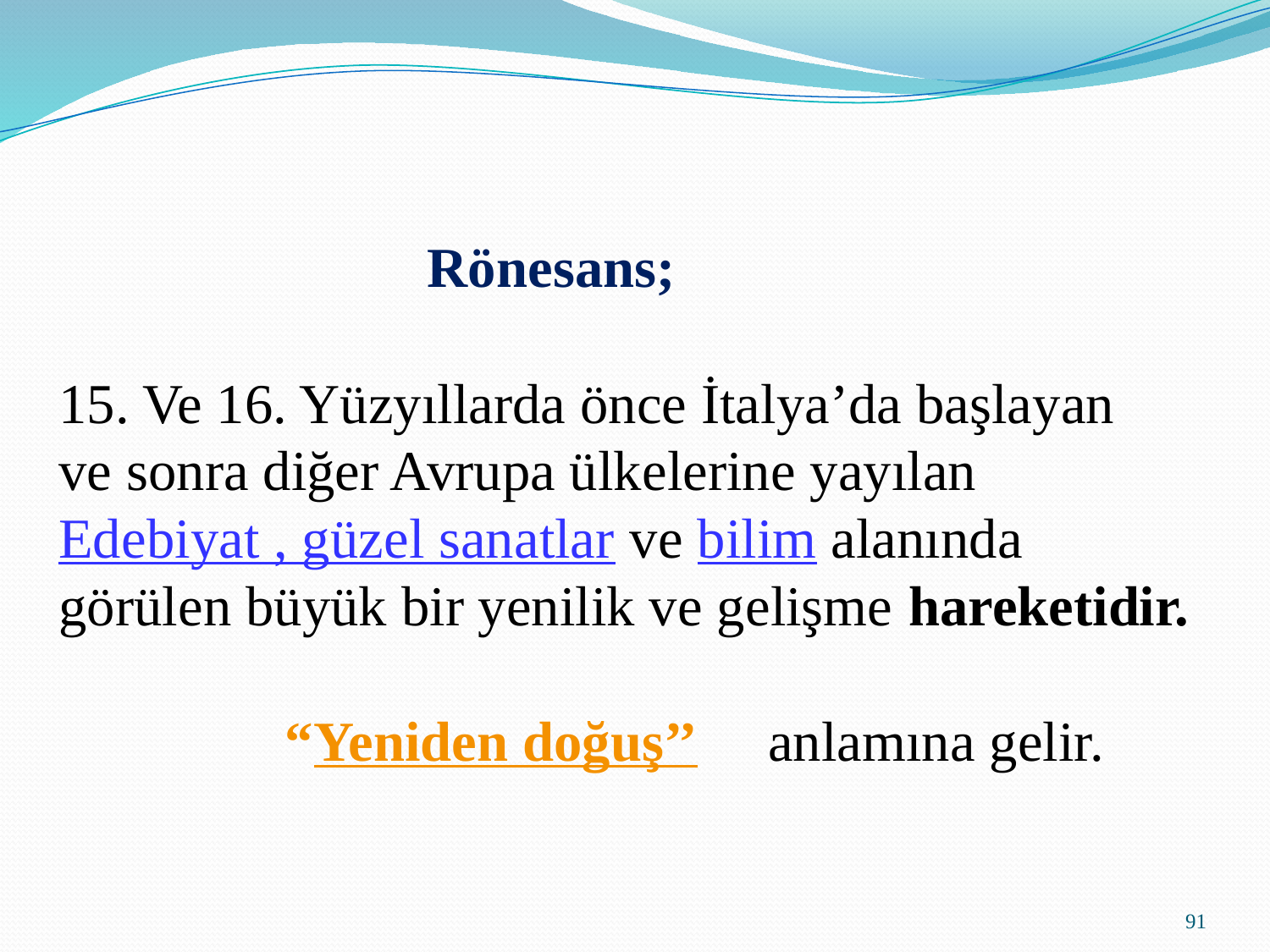

Rönesans;

15. Ve 16. Yüzyıllarda önce İtalya’da başlayan
ve sonra diğer Avrupa ülkelerine yayılan
Edebiyat , güzel sanatlar ve bilim alanında
görülen büyük bir yenilik ve gelişme hareketidir.

                “Yeniden doğuş’’     anlamına gelir.
91